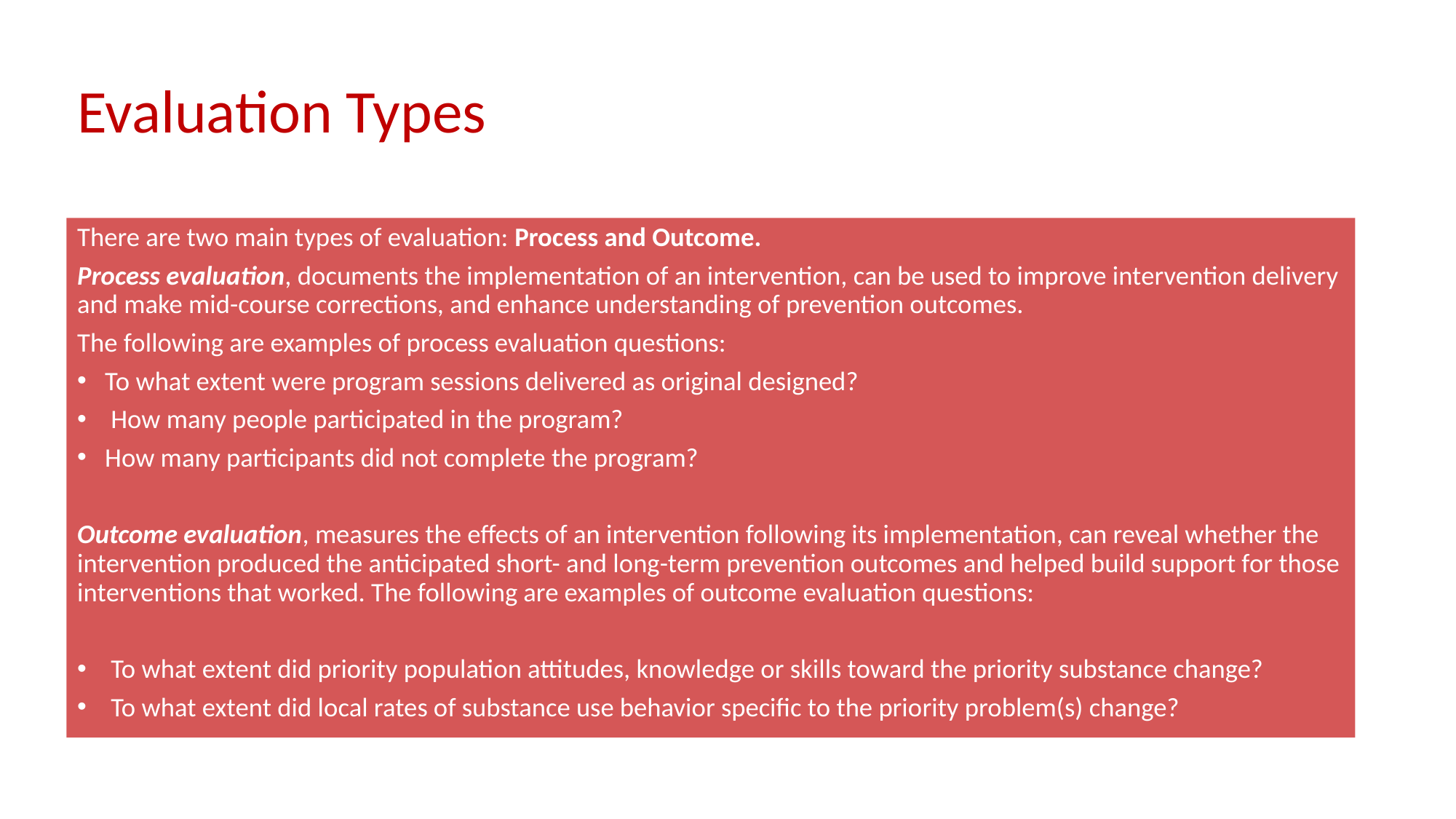

# Evaluation Types
There are two main types of evaluation: Process and Outcome.
Process evaluation, documents the implementation of an intervention, can be used to improve intervention delivery and make mid-course corrections, and enhance understanding of prevention outcomes.
The following are examples of process evaluation questions:
To what extent were program sessions delivered as original designed?
 How many people participated in the program?
How many participants did not complete the program?

Outcome evaluation, measures the effects of an intervention following its implementation, can reveal whether the intervention produced the anticipated short- and long-term prevention outcomes and helped build support for those interventions that worked. The following are examples of outcome evaluation questions:

 To what extent did priority population attitudes, knowledge or skills toward the priority substance change?
 To what extent did local rates of substance use behavior specific to the priority problem(s) change?